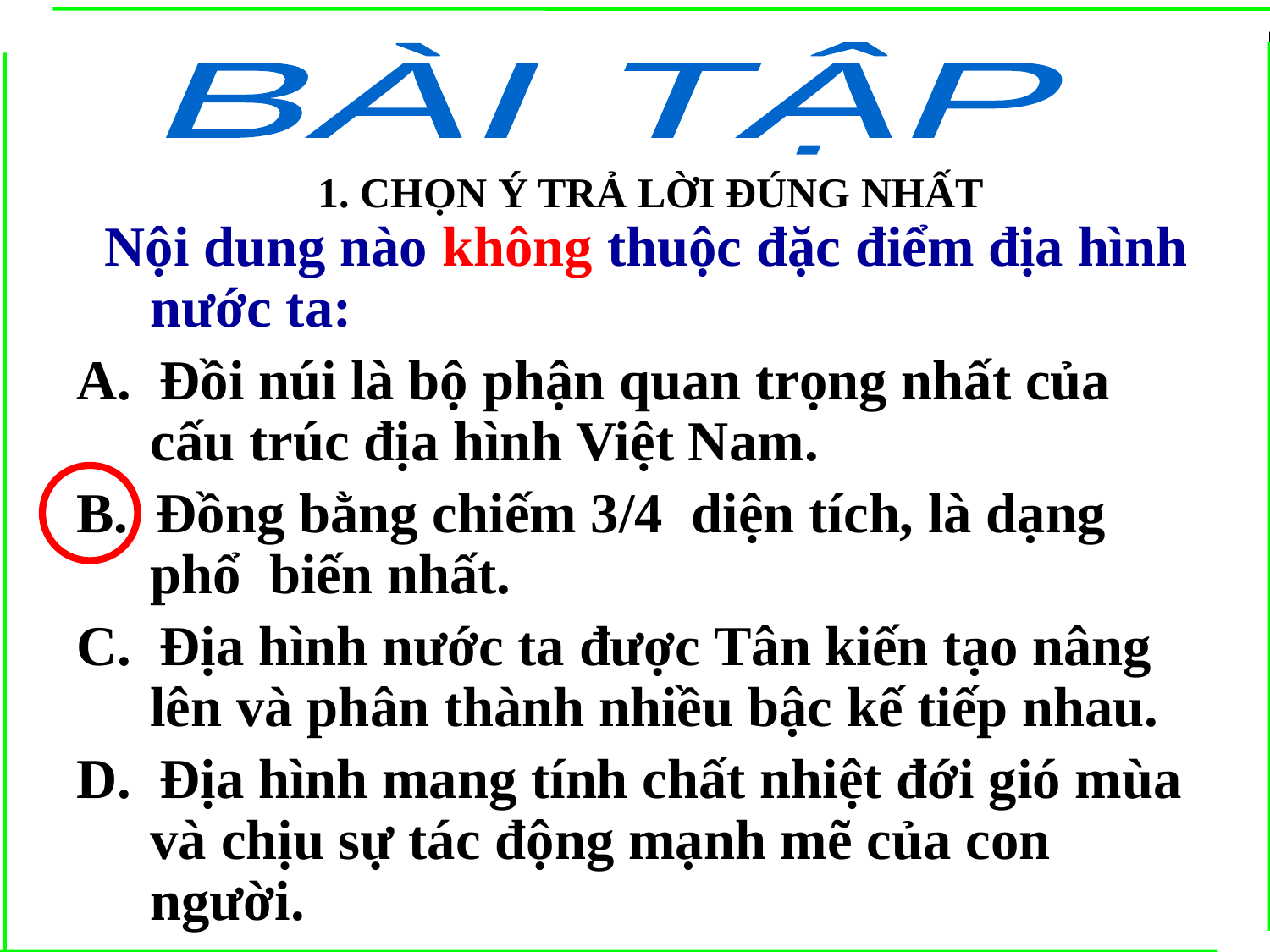

BÀI TẬP

   1. CHỌN Ý TRẢ LỜI ĐÚNG NHẤT
  Nội dung nào không thuộc đặc điểm địa hình nước ta:
A.  Đồi núi là bộ phận quan trọng nhất của cấu trúc địa hình Việt Nam.
B.  Đồng bằng chiếm 3/4  diện tích, là dạng phổ  biến nhất.
C.  Địa hình nước ta được Tân kiến tạo nâng lên và phân thành nhiều bậc kế tiếp nhau.
D.  Địa hình mang tính chất nhiệt đới gió mùa và chịu sự tác động mạnh mẽ của con người.